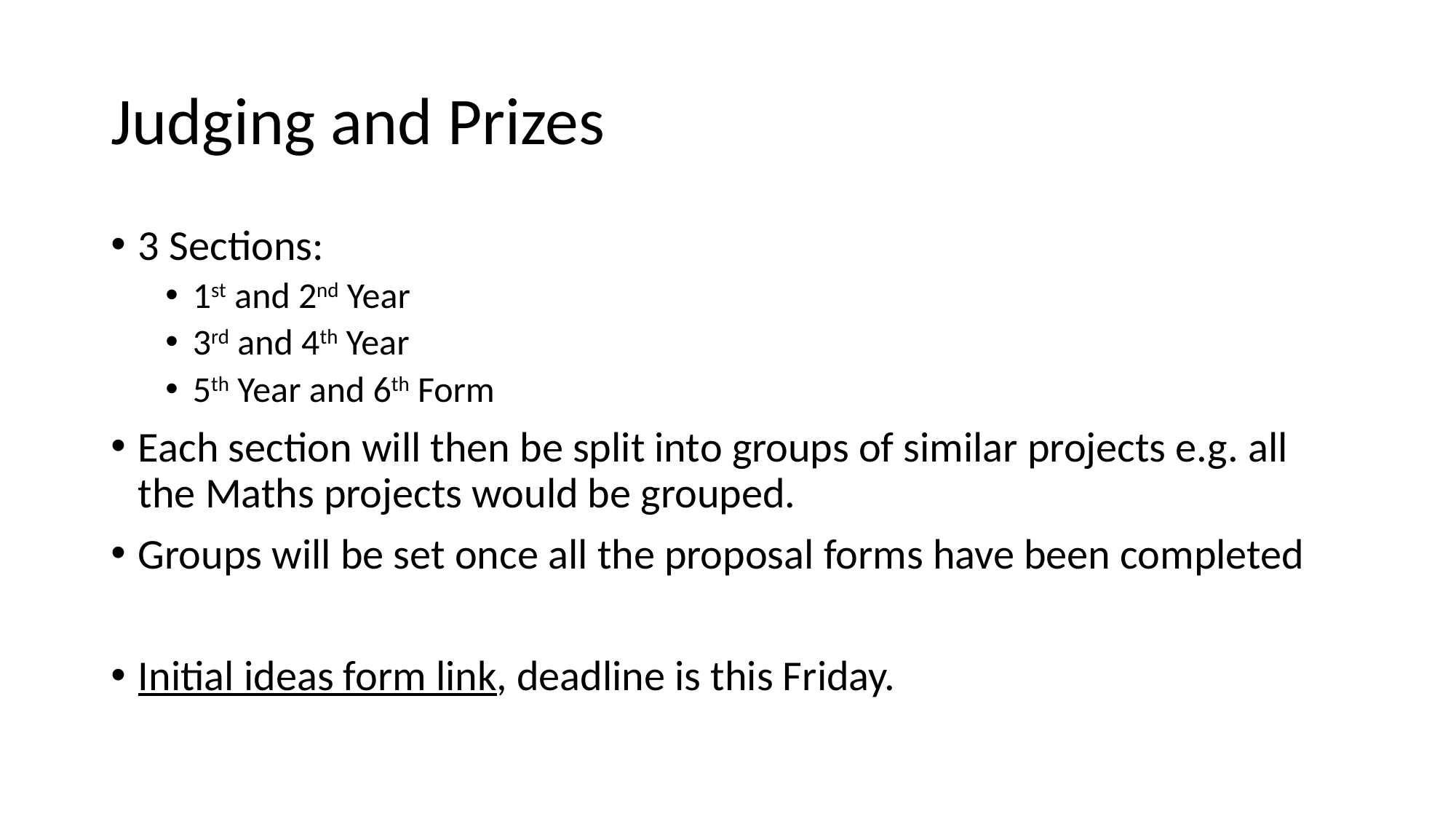

# Judging and Prizes
3 Sections:
1st and 2nd Year
3rd and 4th Year
5th Year and 6th Form
Each section will then be split into groups of similar projects e.g. all the Maths projects would be grouped.
Groups will be set once all the proposal forms have been completed

Initial ideas form link, deadline is this Friday.